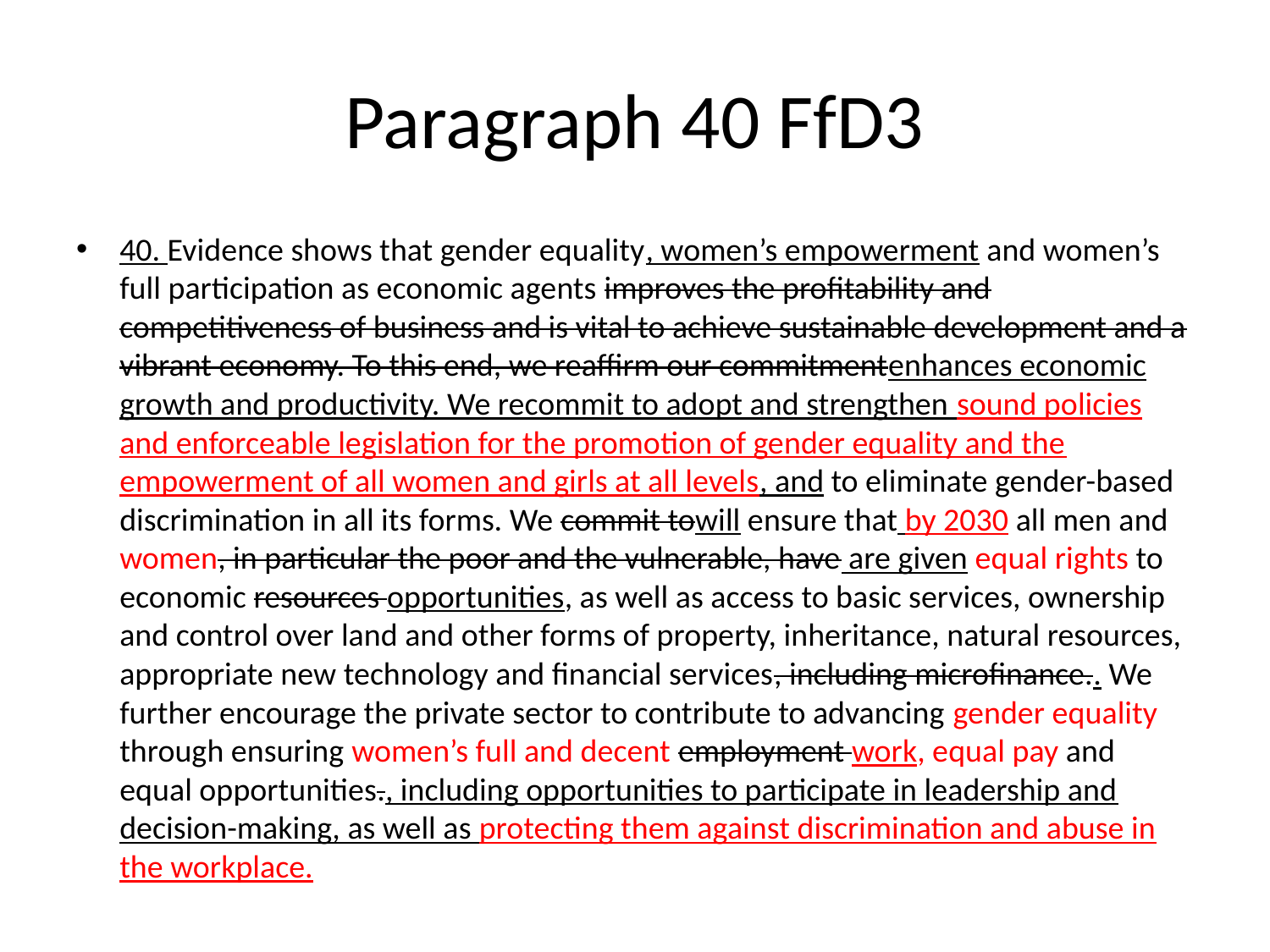

# Paragraph 40 FfD3
40. Evidence shows that gender equality, women’s empowerment and women’s full participation as economic agents improves the profitability and competitiveness of business and is vital to achieve sustainable development and a vibrant economy. To this end, we reaffirm our commitmentenhances economic growth and productivity. We recommit to adopt and strengthen sound policies and enforceable legislation for the promotion of gender equality and the empowerment of all women and girls at all levels, and to eliminate gender-based discrimination in all its forms. We commit towill ensure that by 2030 all men and women, in particular the poor and the vulnerable, have are given equal rights to economic resources opportunities, as well as access to basic services, ownership and control over land and other forms of property, inheritance, natural resources, appropriate new technology and financial services, including microfinance.. We further encourage the private sector to contribute to advancing gender equality through ensuring women’s full and decent employment work, equal pay and equal opportunities., including opportunities to participate in leadership and decision-making, as well as protecting them against discrimination and abuse in the workplace.